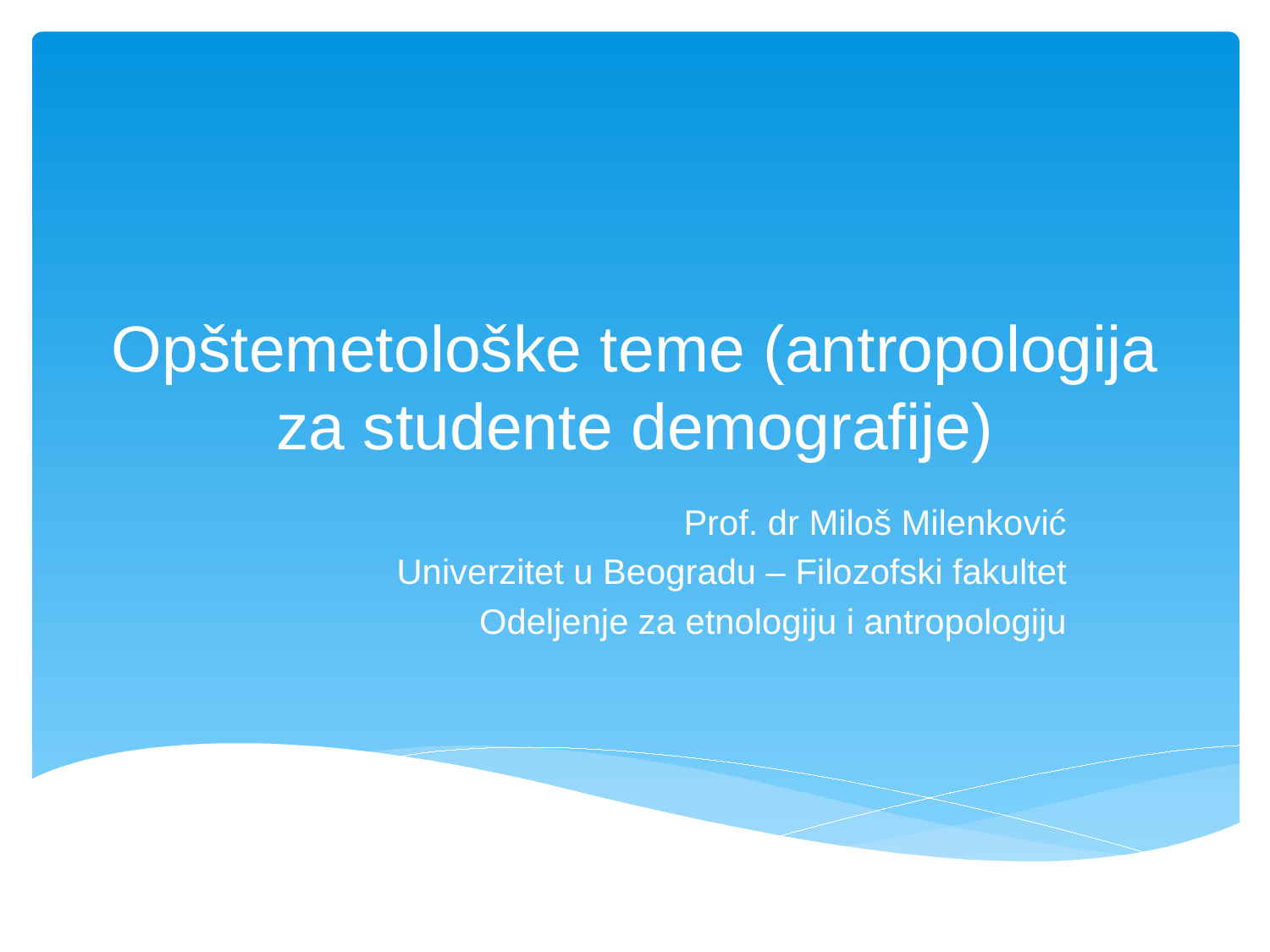

# Opštemetološke teme (antropologija za studente demografije)
Prof. dr Miloš Milenković
Univerzitet u Beogradu – Filozofski fakultet
Odeljenje za etnologiju i antropologiju